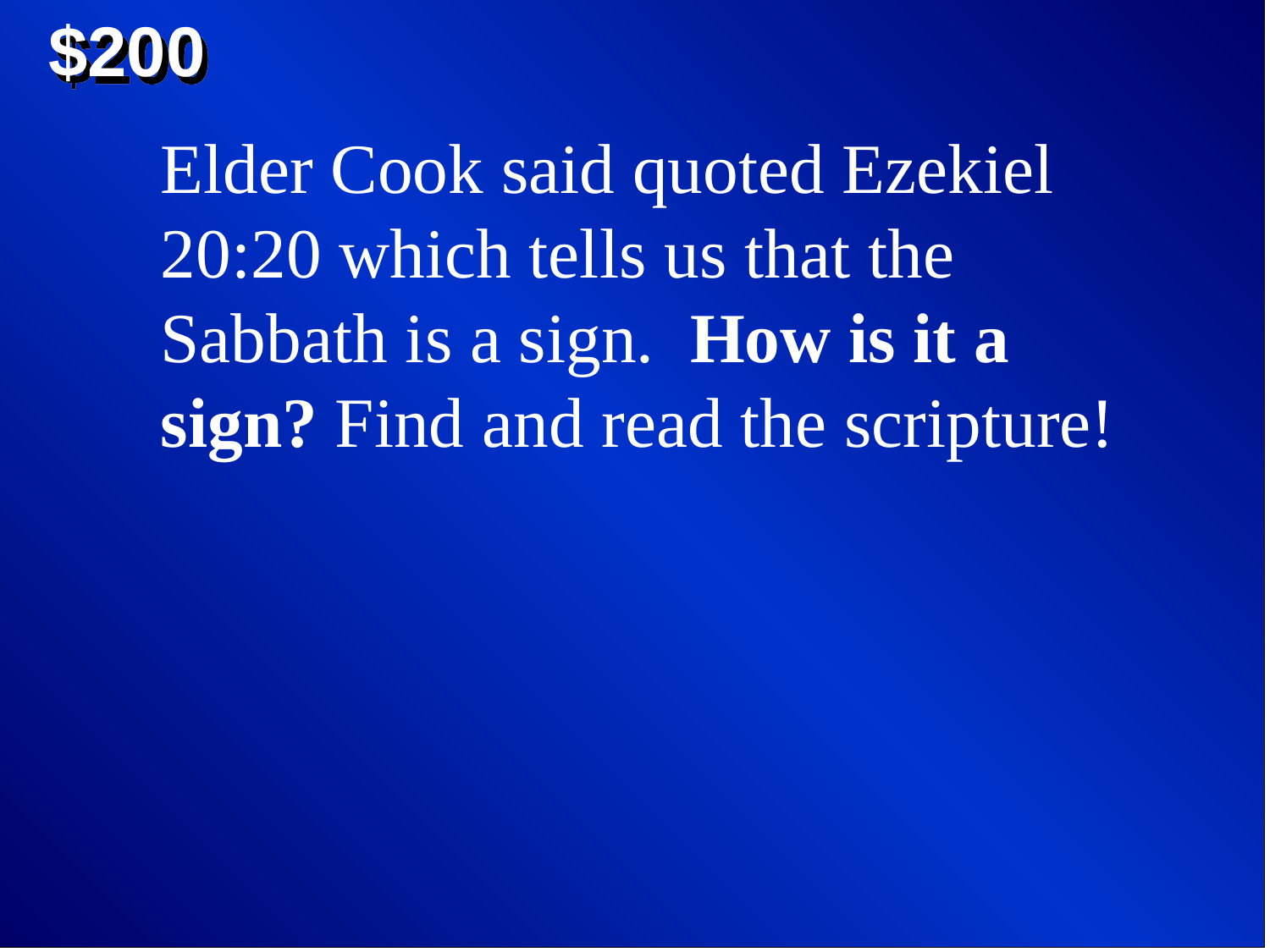

$200

Elder Cook said quoted Ezekiel 20:20 which tells us that the Sabbath is a sign.  How is it a sign? Find and read the scripture!